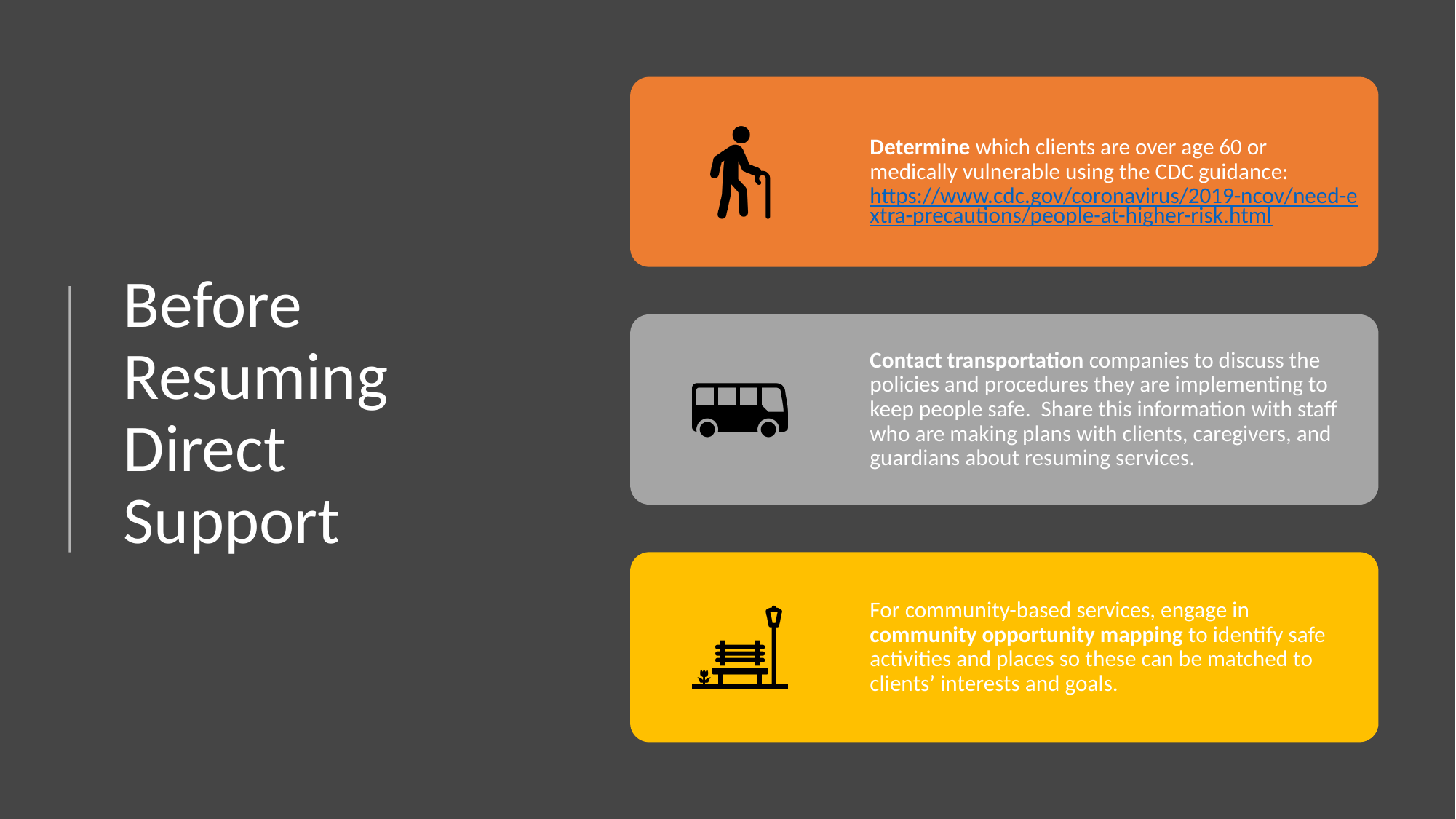

Determine which clients are over age 60 or medically vulnerable using the CDC guidance: https://www.cdc.gov/coronavirus/2019-ncov/need-extra-precautions/people-at-higher-risk.html
Contact transportation companies to discuss the policies and procedures they are implementing to keep people safe.  Share this information with staff who are making plans with clients, caregivers, and guardians about resuming services.
For community-based services, engage in community opportunity mapping to identify safe activities and places so these can be matched to clients’ interests and goals.
# Before Resuming Direct Support